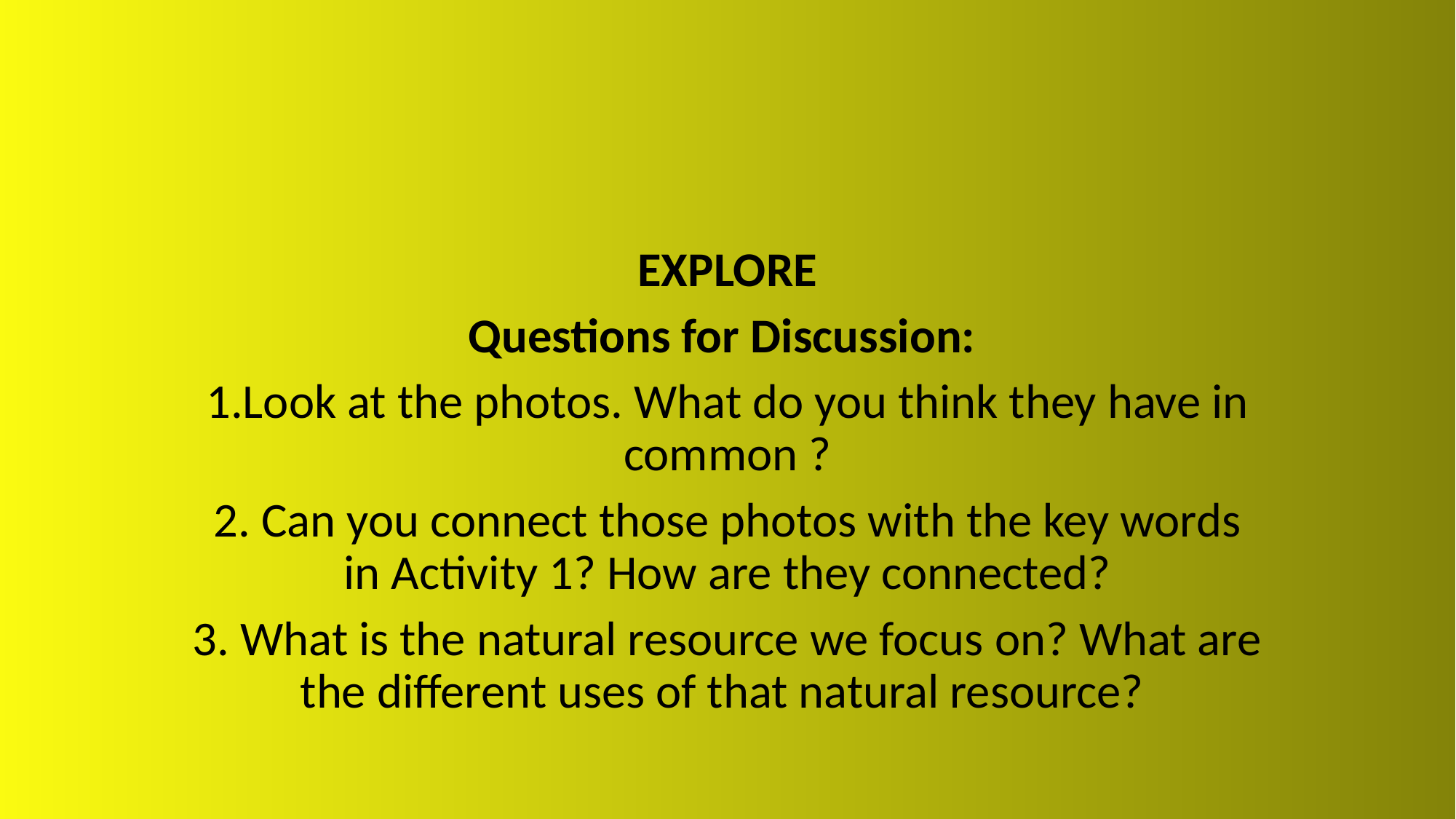

EXPLORE
Questions for Discussion:
1.Look at the photos. What do you think they have in common ?
2. Can you connect those photos with the key words in Activity 1? How are they connected?
3. What is the natural resource we focus on? What are the different uses of that natural resource?